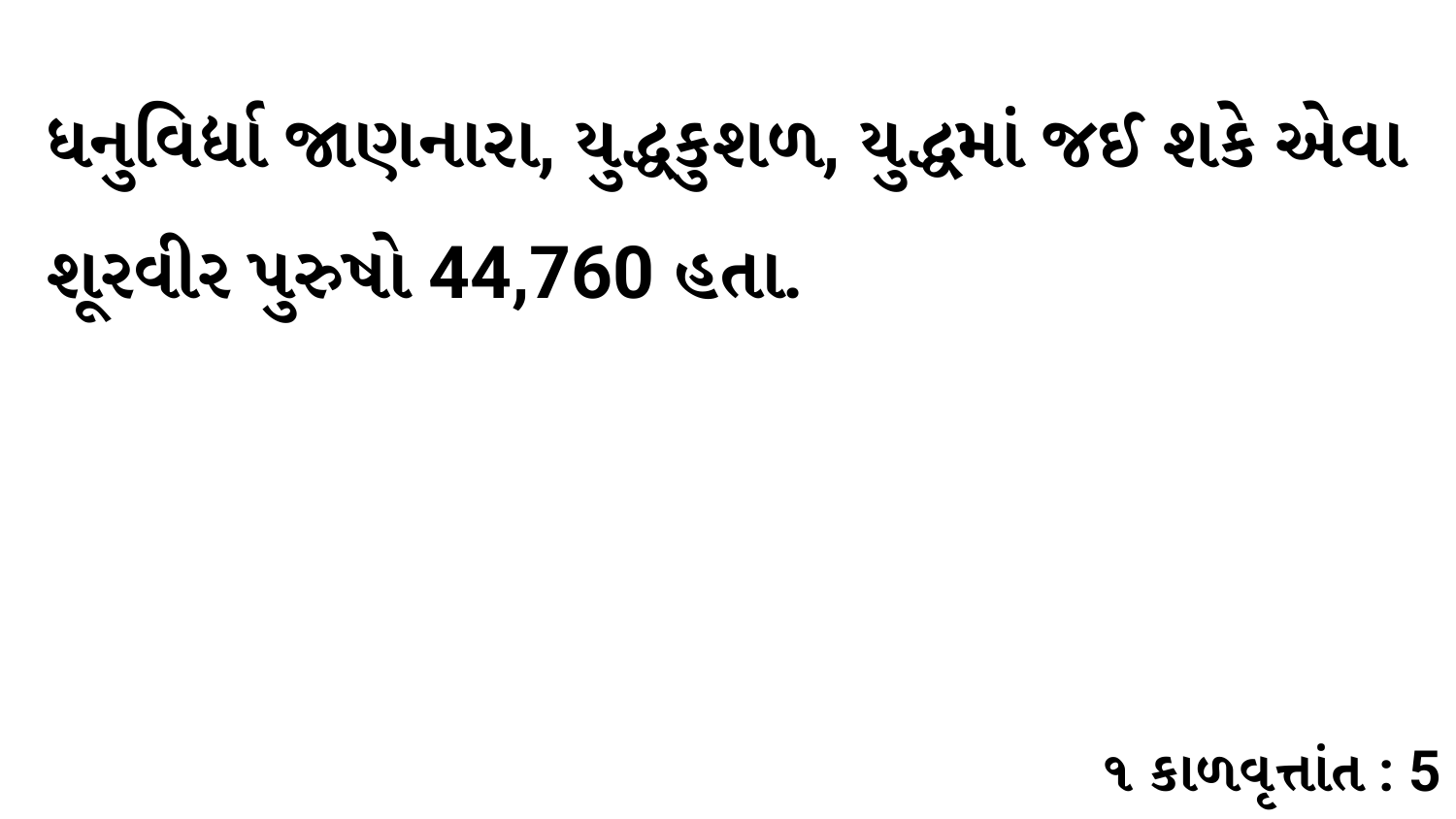

ધનુવિર્દ્યા જાણનારા, યુદ્ધકુશળ, યુદ્ધમાં જઈ શકે એવા શૂરવીર પુરુષો 44,760 હતા.
૧ કાળવૃત્તાંત : 5